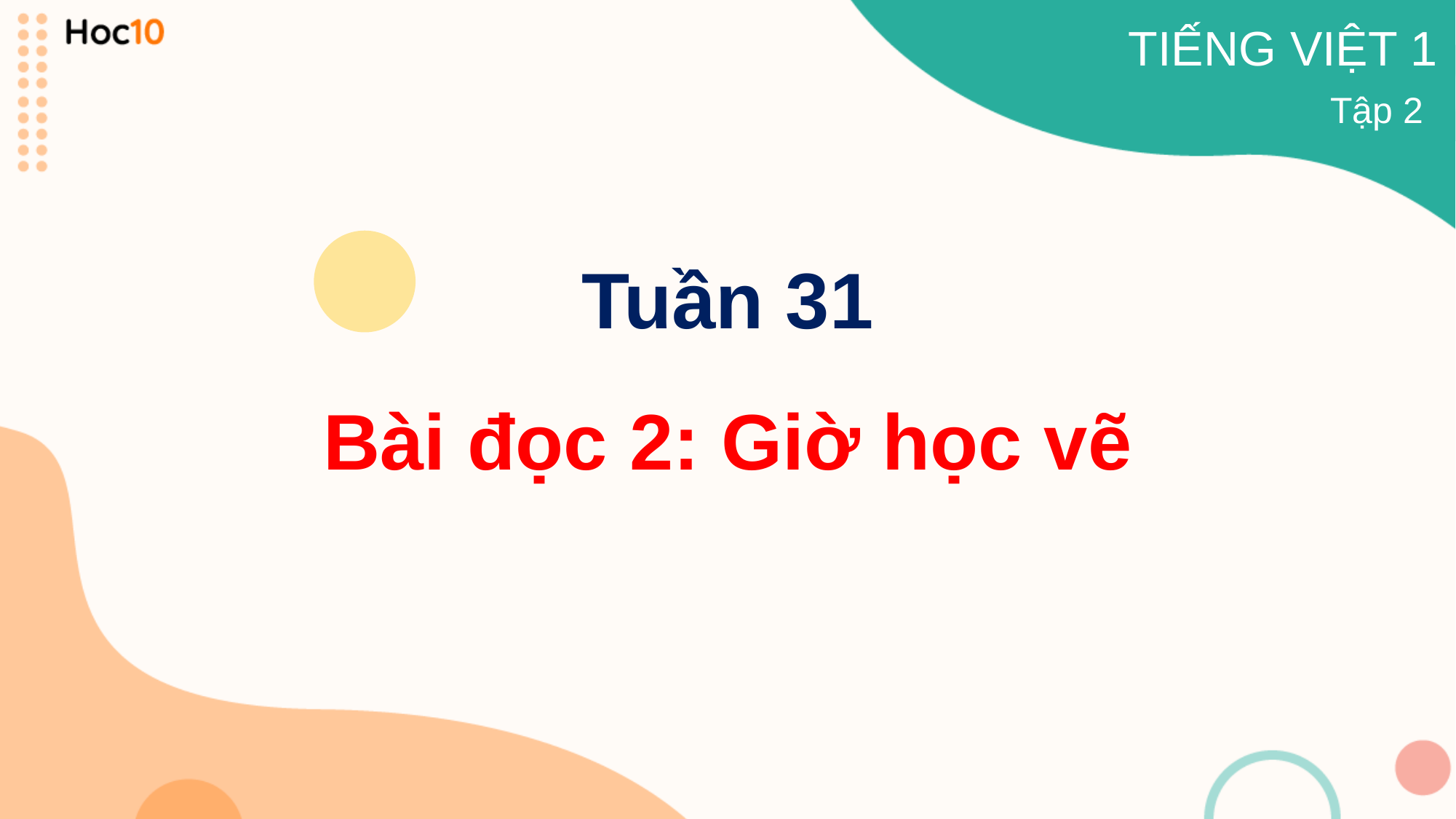

TIẾNG VIỆT 1
Tập 2
Tuần 31
Bài đọc 2: Giờ học vẽ